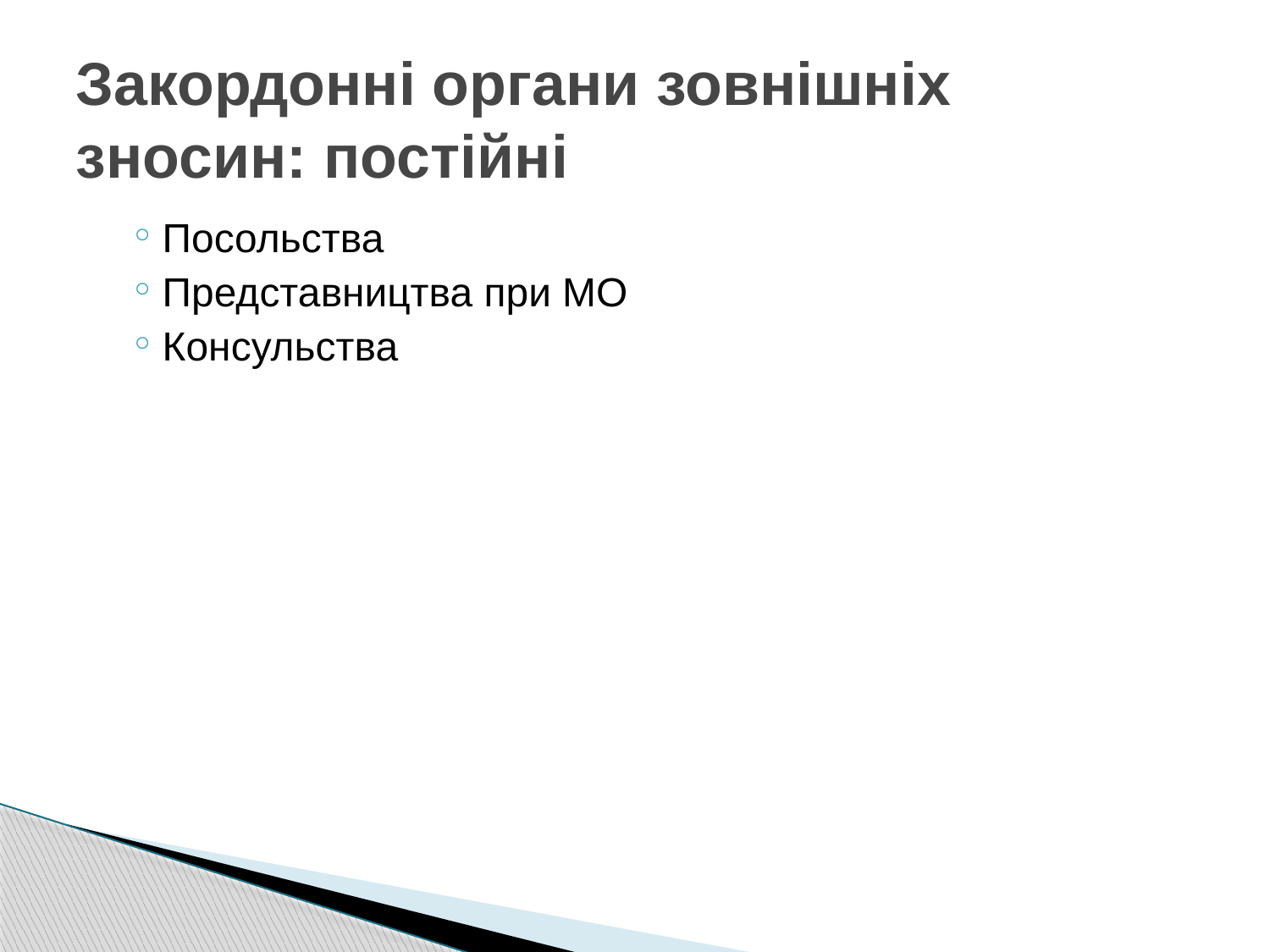

# Закордонні органи зовнішніх зносин: постійні
Посольства
Представництва при МО
Консульства